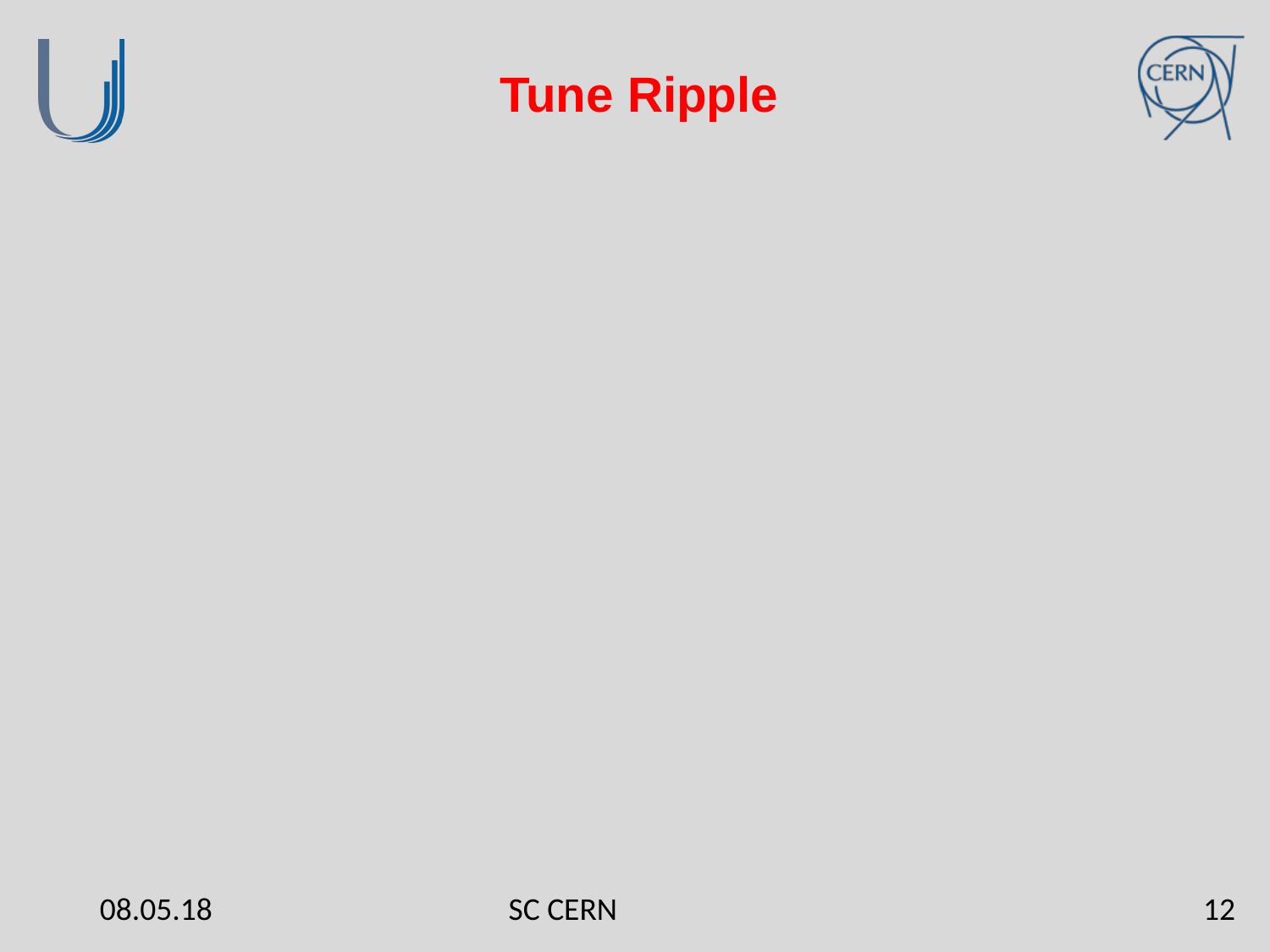

# Tune Ripple
08.05.18
SC CERN
12